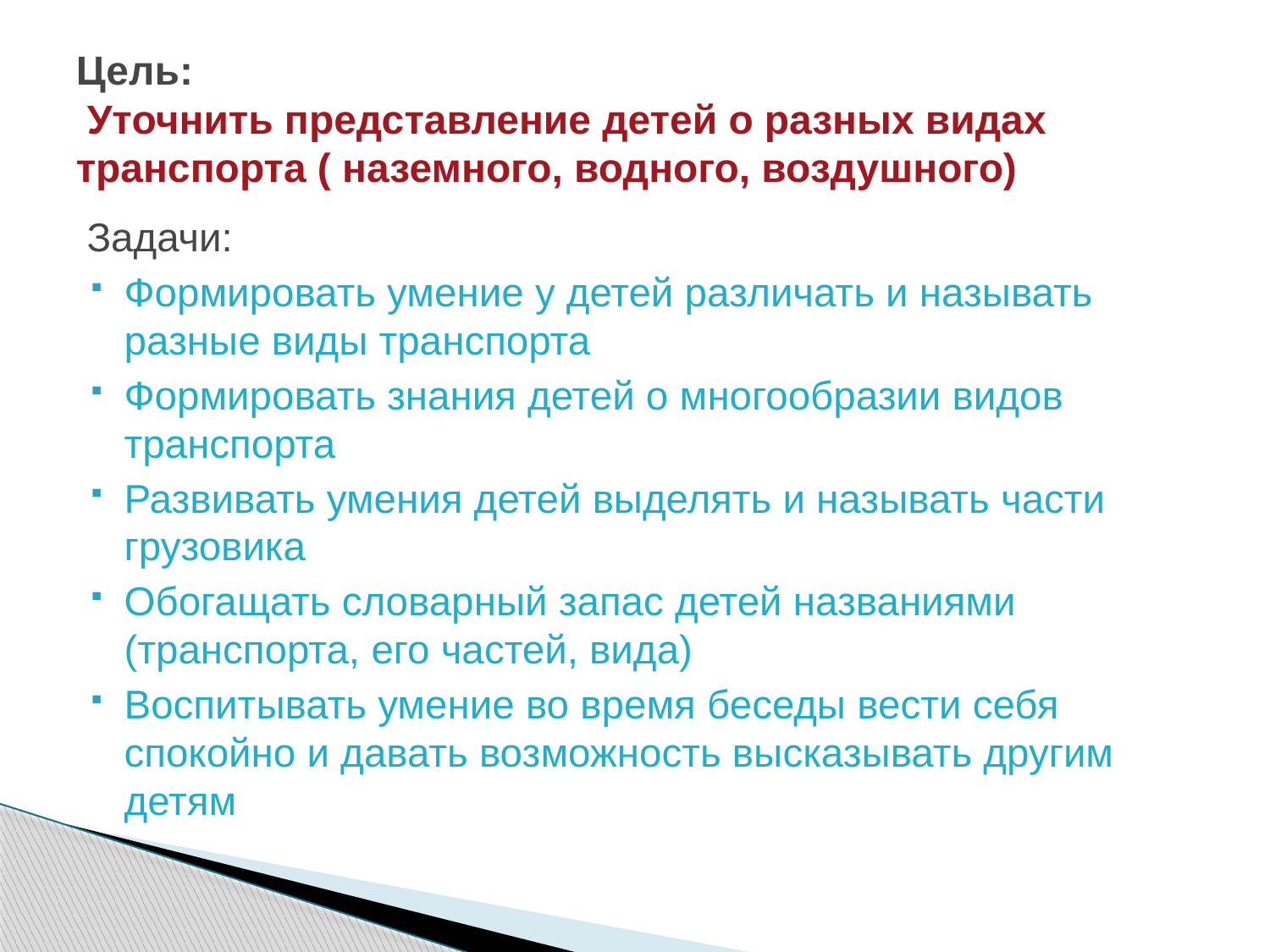

# Цель: Уточнить представление детей о разных видах транспорта ( наземного, водного, воздушного)
Задачи:
Формировать умение у детей различать и называть разные виды транспорта
Формировать знания детей о многообразии видов транспорта
Развивать умения детей выделять и называть части грузовика
Обогащать словарный запас детей названиями (транспорта, его частей, вида)
Воспитывать умение во время беседы вести себя спокойно и давать возможность высказывать другим детям